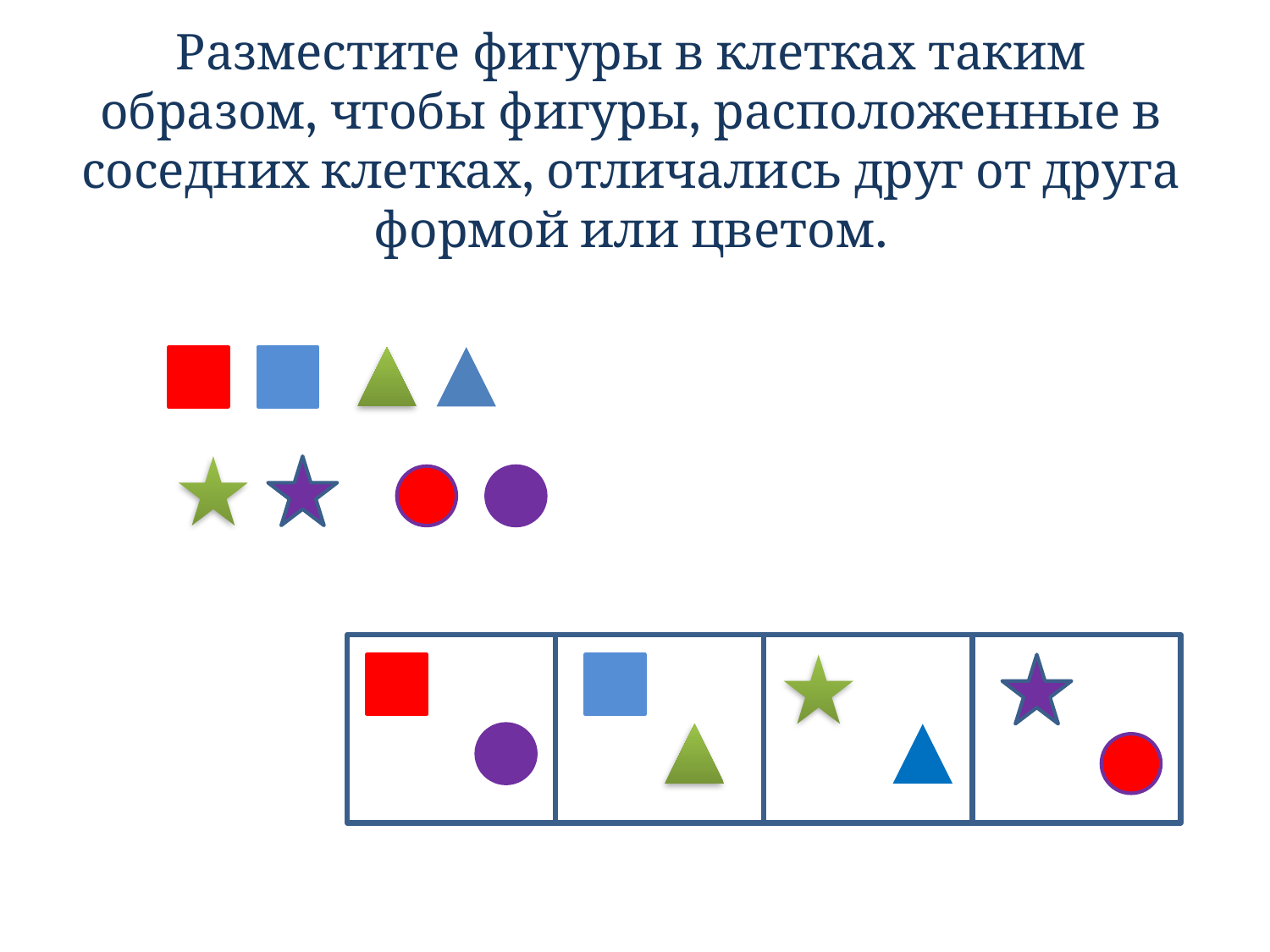

# Разместите фигуры в клетках таким образом, чтобы фигуры, расположенные в соседних клетках, отличались друг от друга формой или цветом.